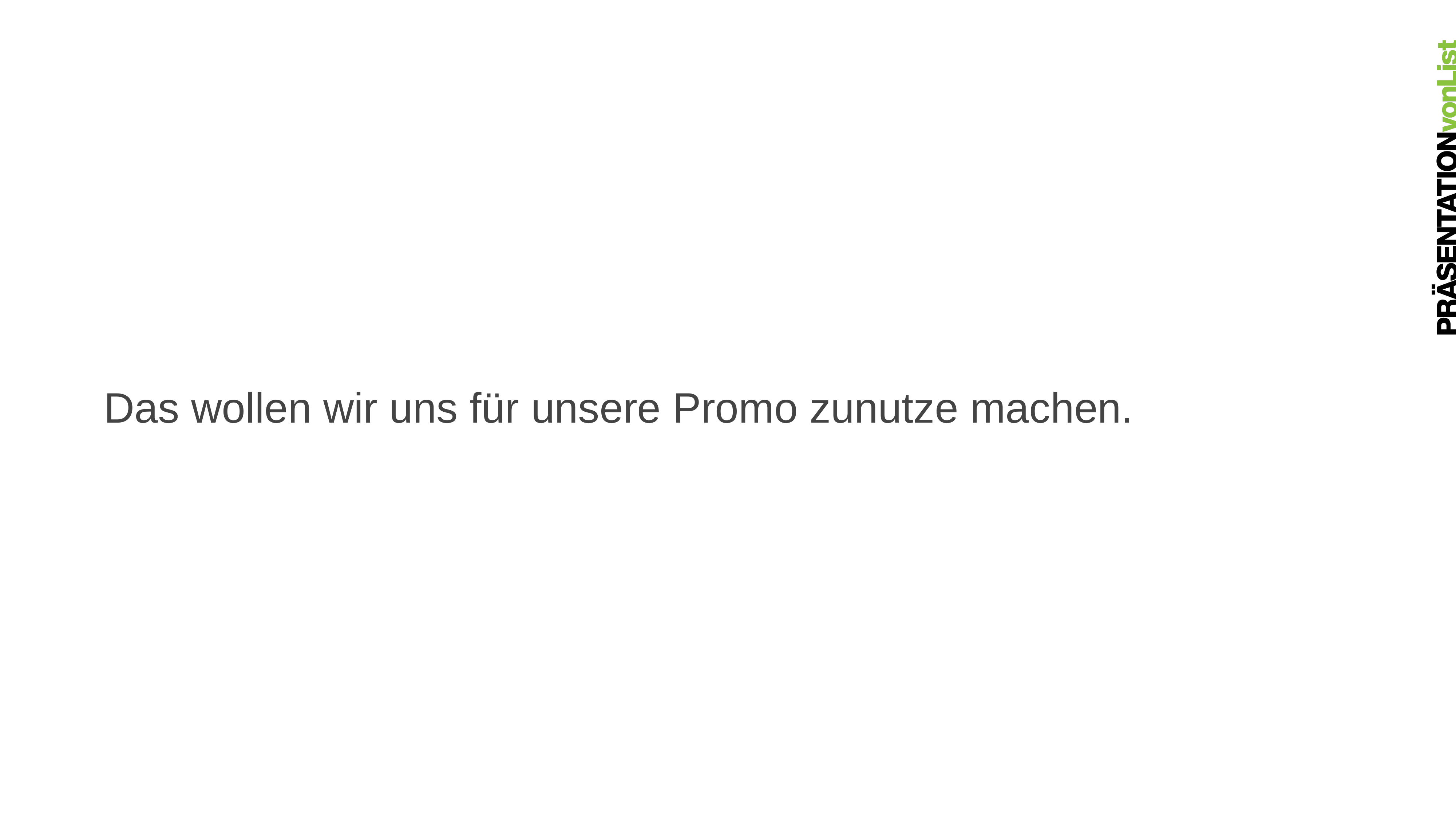

Das wollen wir uns für unsere Promo zunutze machen.